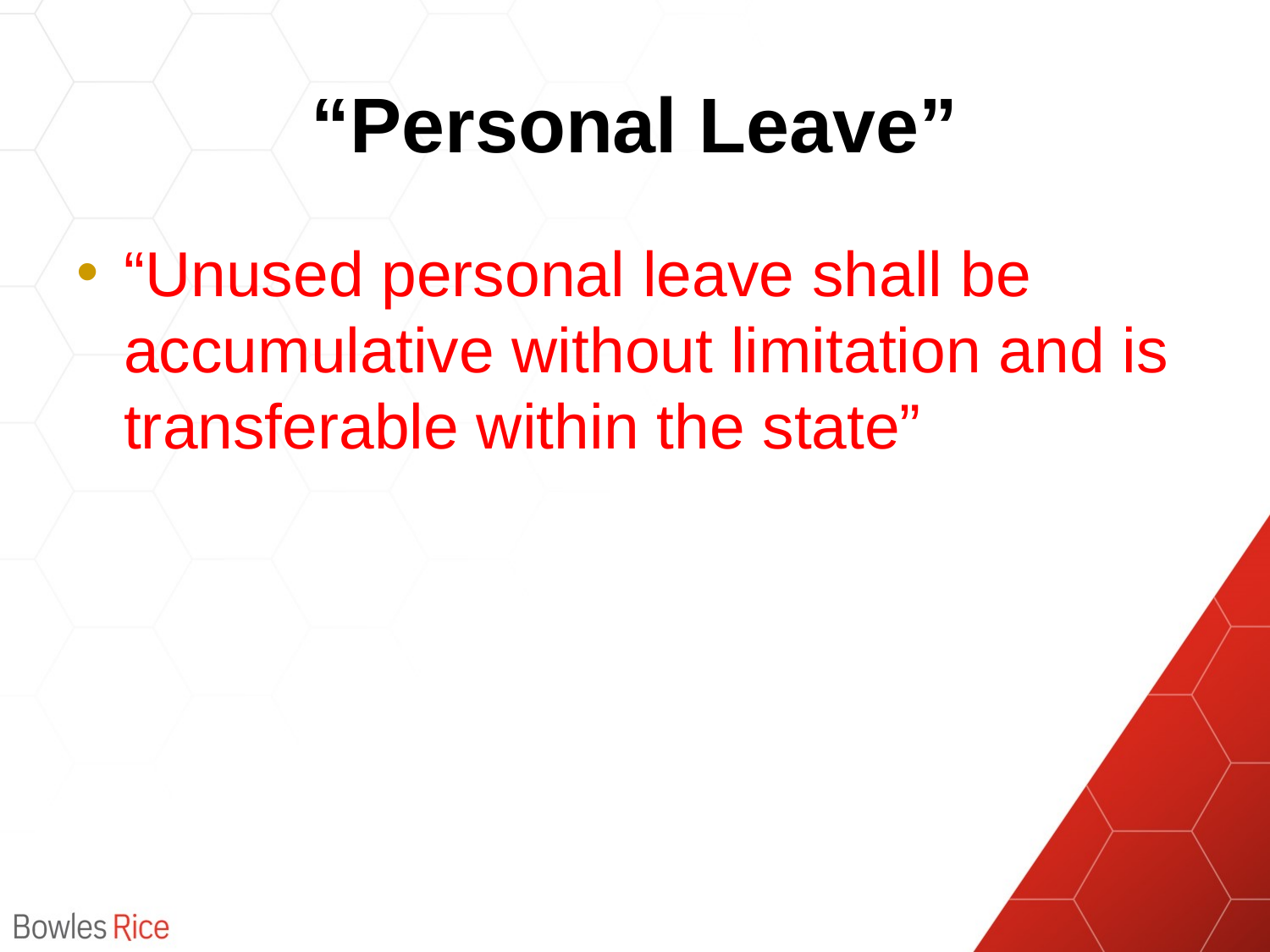

# “Personal Leave”
“Unused personal leave shall be accumulative without limitation and is transferable within the state”